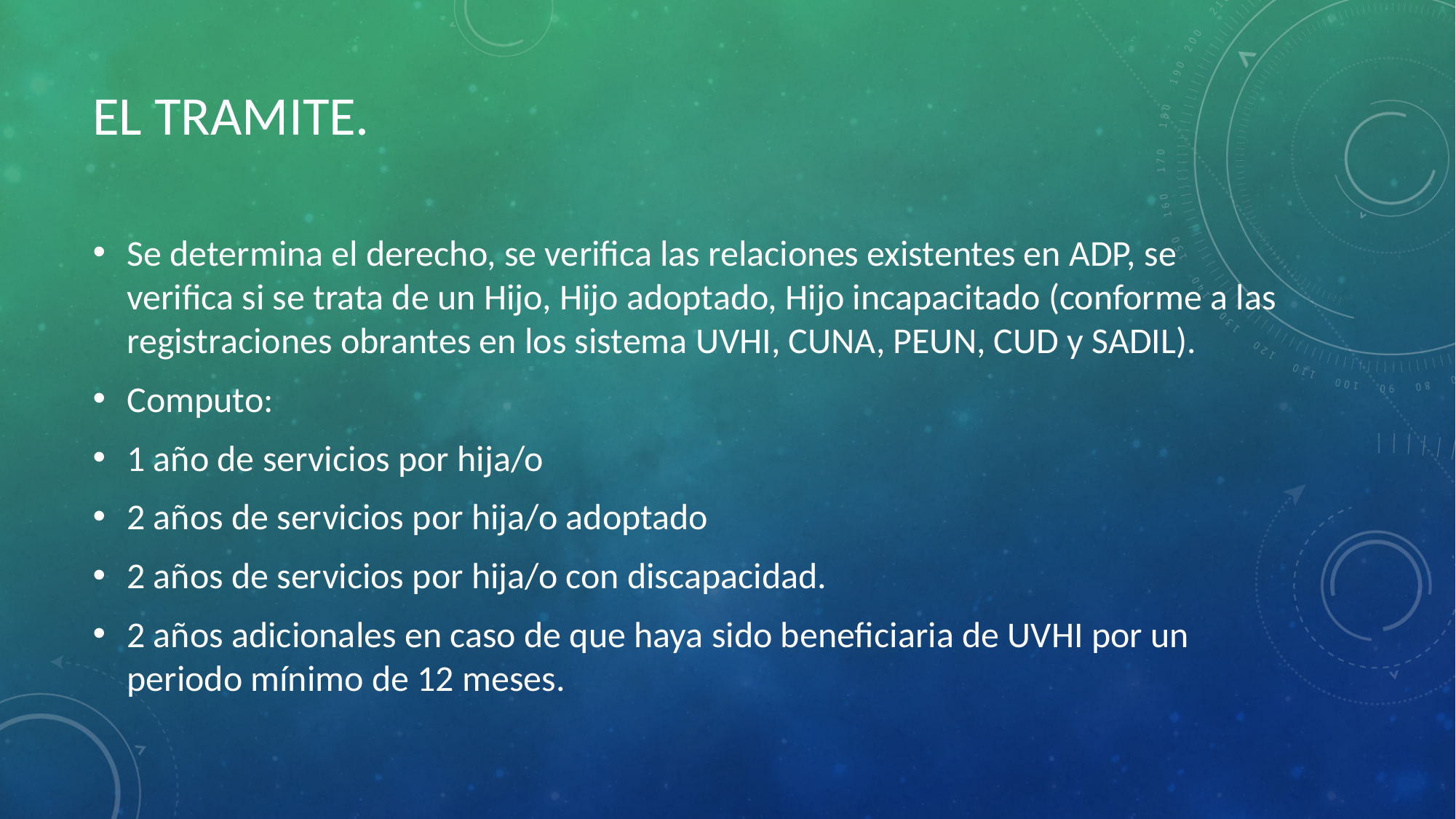

# El tramite.
Se determina el derecho, se verifica las relaciones existentes en ADP, se verifica si se trata de un Hijo, Hijo adoptado, Hijo incapacitado (conforme a las registraciones obrantes en los sistema UVHI, CUNA, PEUN, CUD y SADIL).
Computo:
1 año de servicios por hija/o
2 años de servicios por hija/o adoptado
2 años de servicios por hija/o con discapacidad.
2 años adicionales en caso de que haya sido beneficiaria de UVHI por un periodo mínimo de 12 meses.